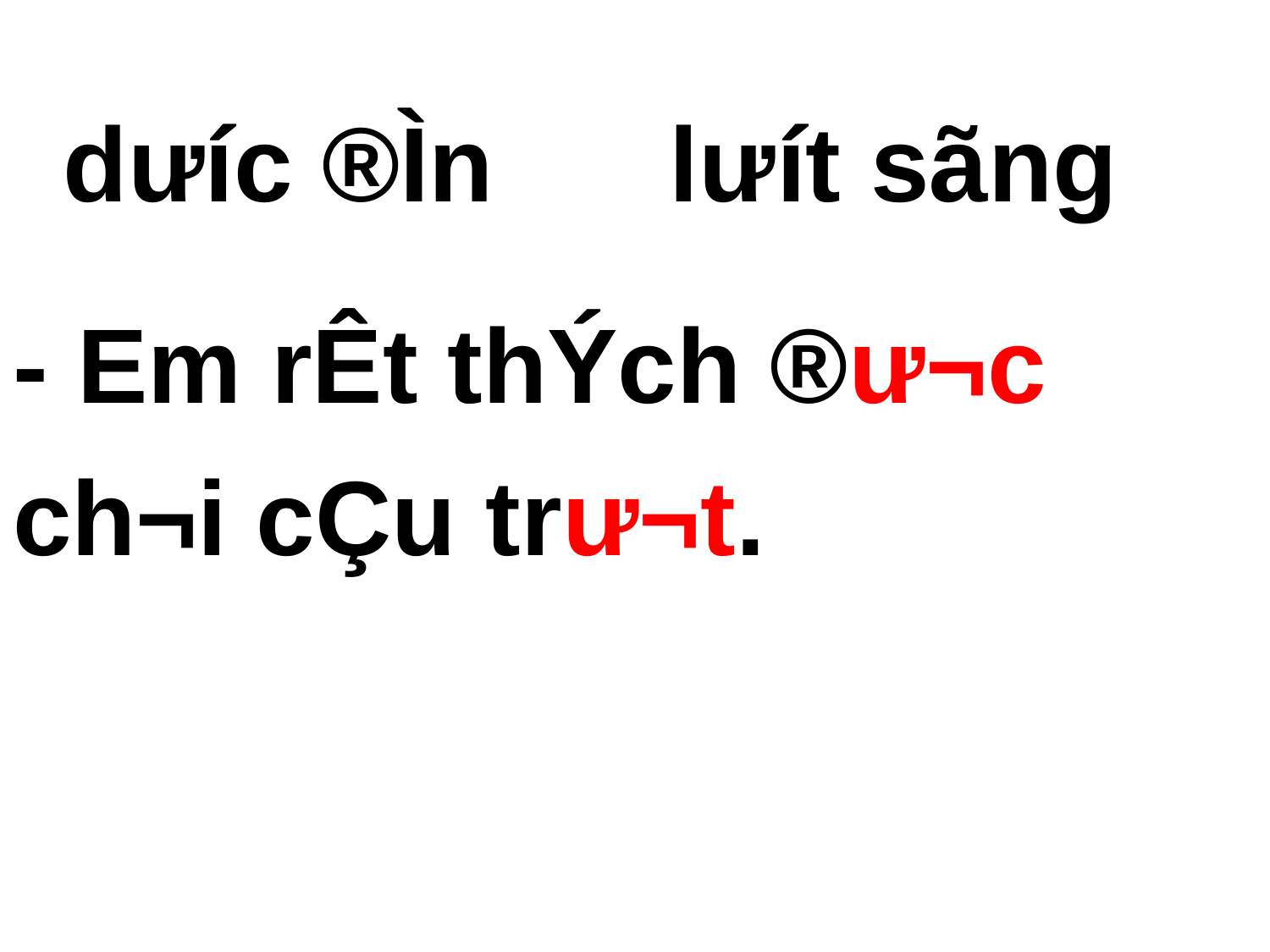

d­ưíc ®Ìn      lư­ít sãng
- Em rÊt thÝch ®­ư¬c ch¬i cÇu tr­ư¬t.